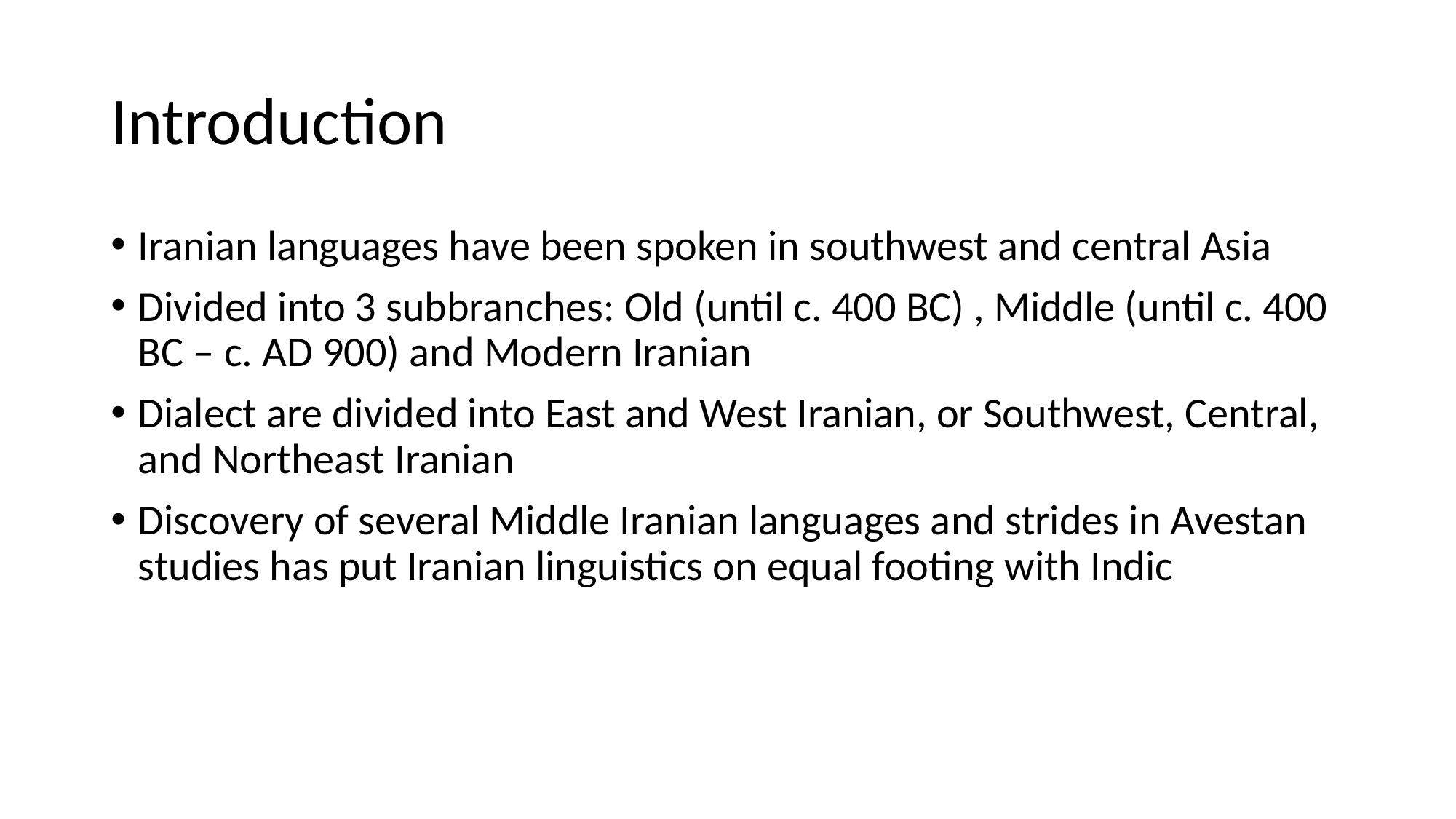

# Introduction
Iranian languages have been spoken in southwest and central Asia
Divided into 3 subbranches: Old (until c. 400 BC) , Middle (until c. 400 BC – c. AD 900) and Modern Iranian
Dialect are divided into East and West Iranian, or Southwest, Central, and Northeast Iranian
Discovery of several Middle Iranian languages and strides in Avestan studies has put Iranian linguistics on equal footing with Indic